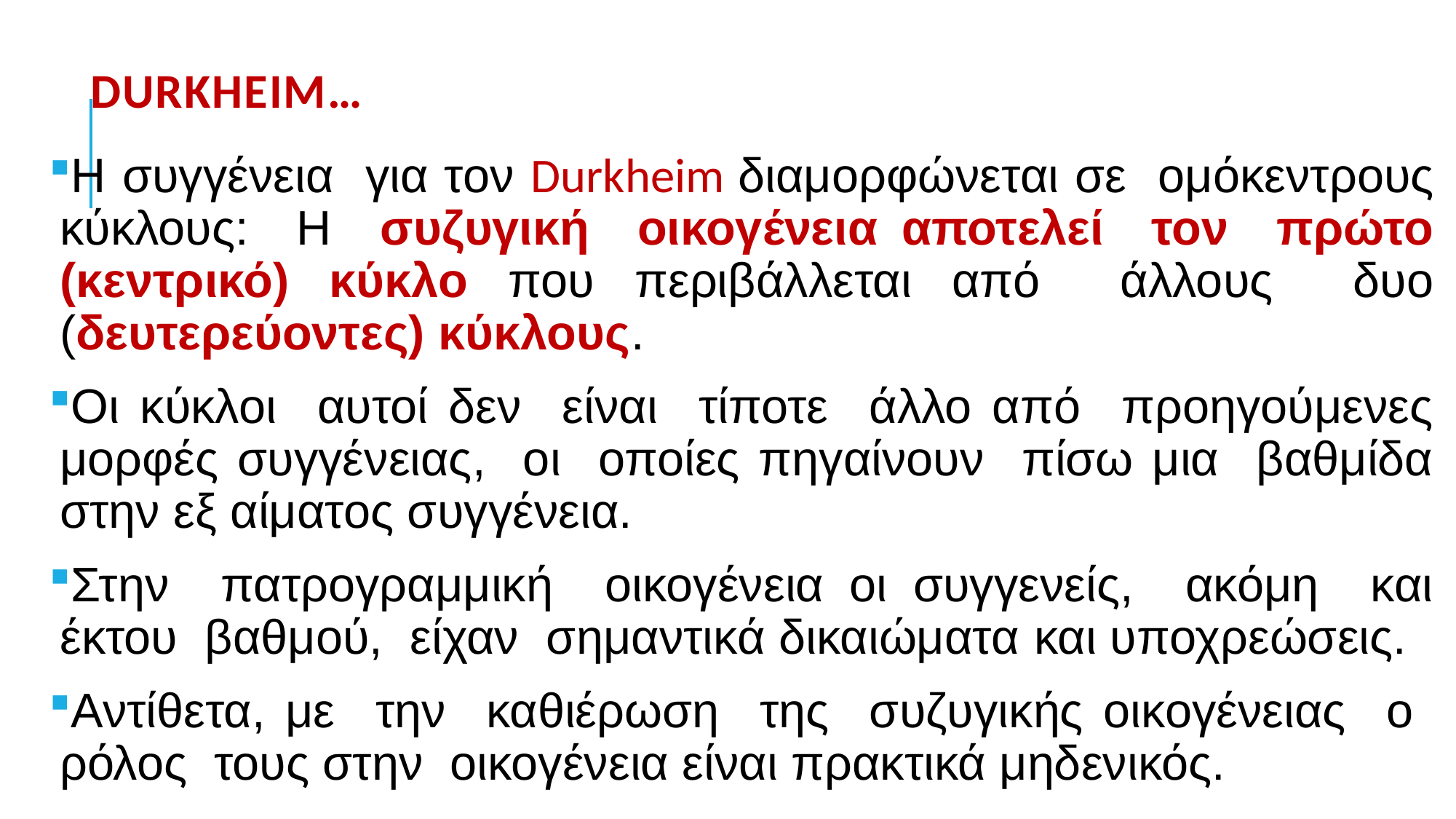

# Durkheim…
Η συγγένεια  για τον Durkheim διαμορφώνεται σε  ομόκεντρους κύκλους:  Η  συζυγική  οικογένεια αποτελεί  τον  πρώτο (κεντρικό) κύκλο που περιβάλλεται από  άλλους  δυο (δευτερεύοντες) κύκλους.
Οι κύκλοι  αυτοί δεν  είναι  τίποτε  άλλο από  προηγούμενες μορφές συγγένειας,  οι  οποίες πηγαίνουν  πίσω μια  βαθμίδα στην εξ αίματος συγγένεια.
Στην  πατρογραμμική  οικογένεια οι συγγενείς,  ακόμη  και έκτου  βαθμού,  είχαν  σημαντικά δικαιώματα και υποχρεώσεις.
Αντίθετα, με  την  καθιέρωση  της  συζυγικής οικογένειας  ο  ρόλος  τους στην  οικογένεια είναι πρακτικά μηδενικός.